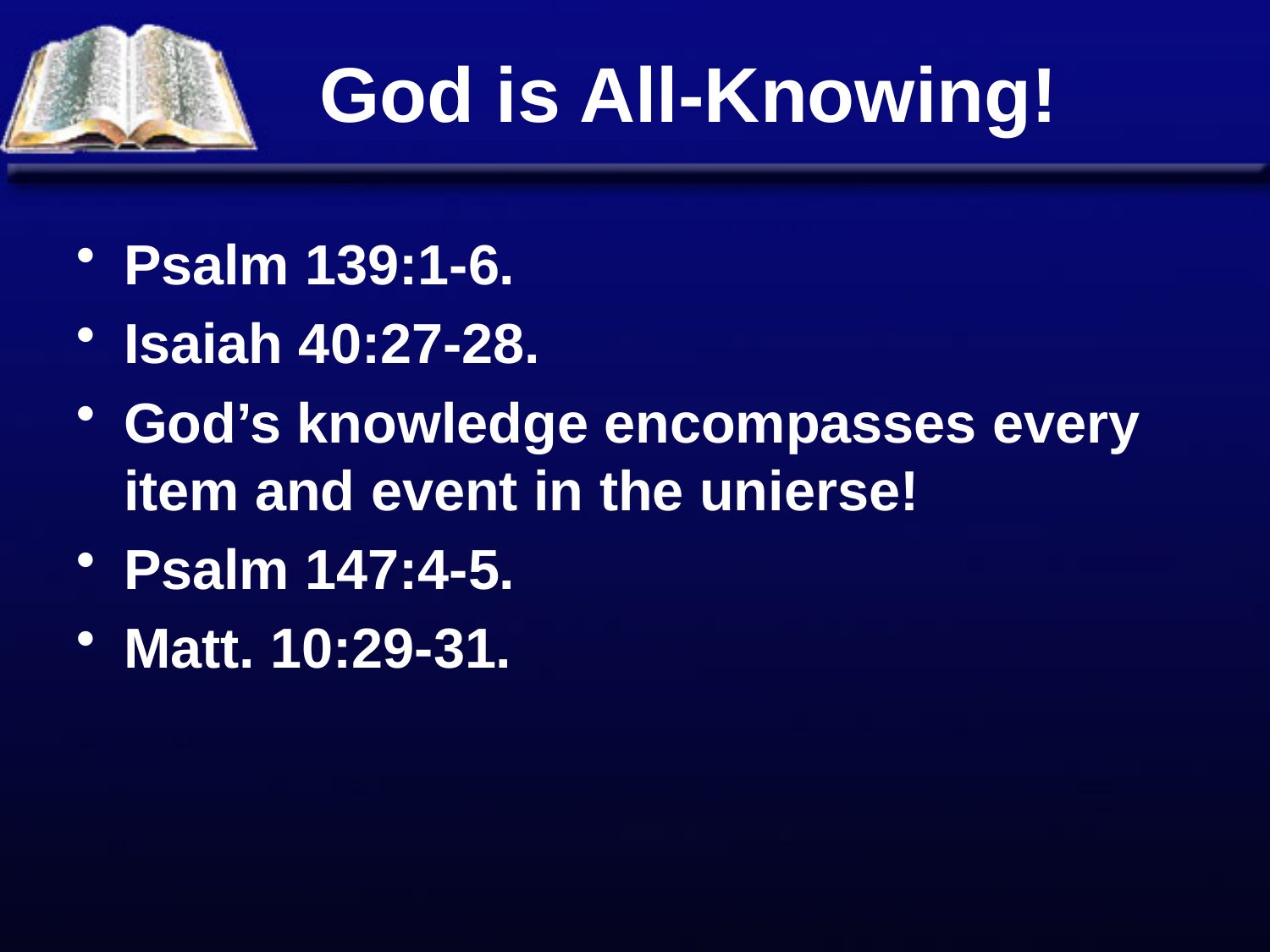

# God is All-Knowing!
Psalm 139:1-6.
Isaiah 40:27-28.
God’s knowledge encompasses every item and event in the unierse!
Psalm 147:4-5.
Matt. 10:29-31.